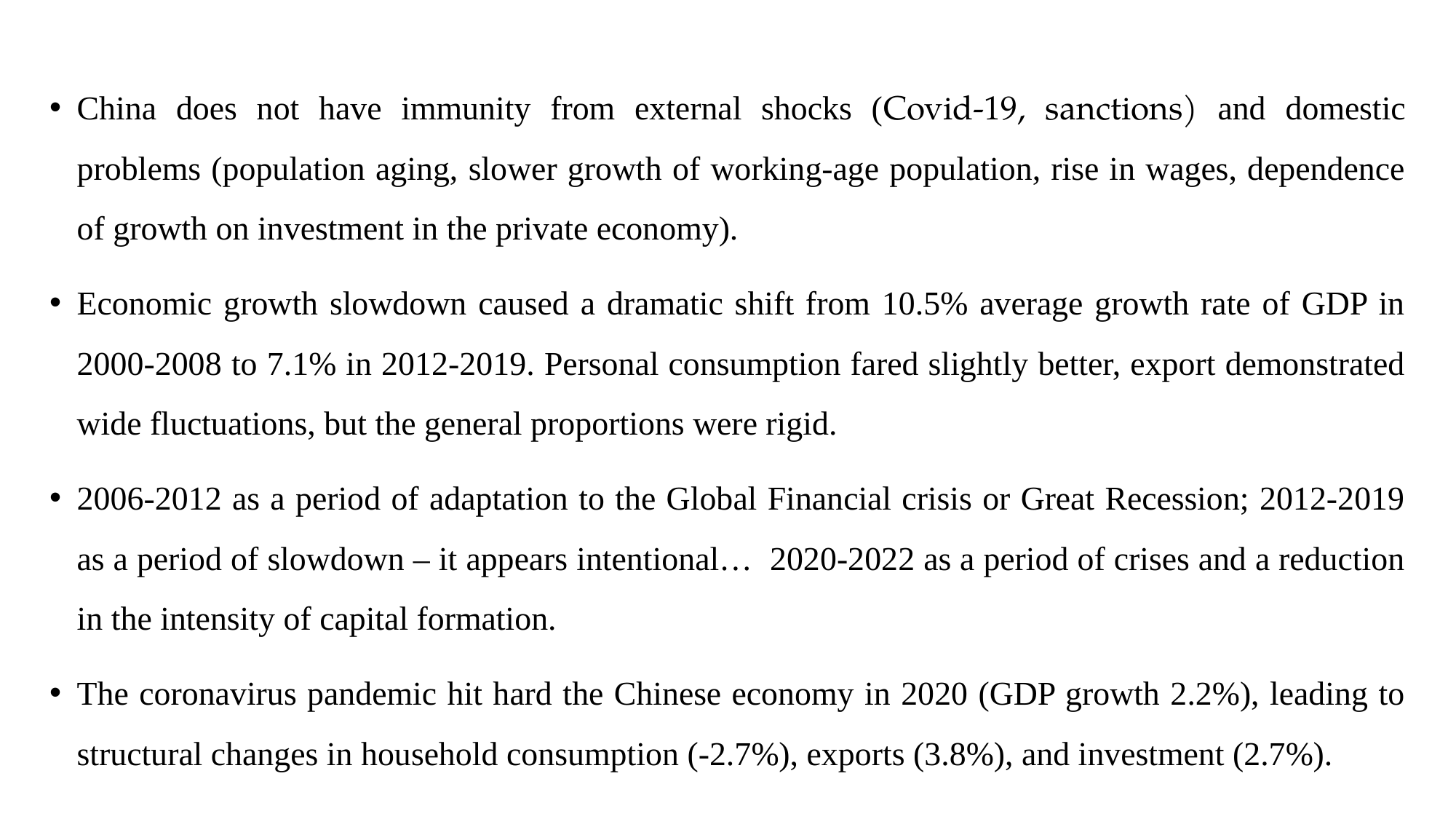

China does not have immunity from external shocks (Covid-19, sanctions) and domestic problems (population aging, slower growth of working-age population, rise in wages, dependence of growth on investment in the private economy).
Economic growth slowdown caused a dramatic shift from 10.5% average growth rate of GDP in 2000-2008 to 7.1% in 2012-2019. Personal consumption fared slightly better, export demonstrated wide fluctuations, but the general proportions were rigid.
2006-2012 as a period of adaptation to the Global Financial crisis or Great Recession; 2012-2019 as a period of slowdown – it appears intentional…  2020-2022 as a period of crises and a reduction in the intensity of capital formation.
The coronavirus pandemic hit hard the Chinese economy in 2020 (GDP growth 2.2%), leading to structural changes in household consumption (-2.7%), exports (3.8%), and investment (2.7%).